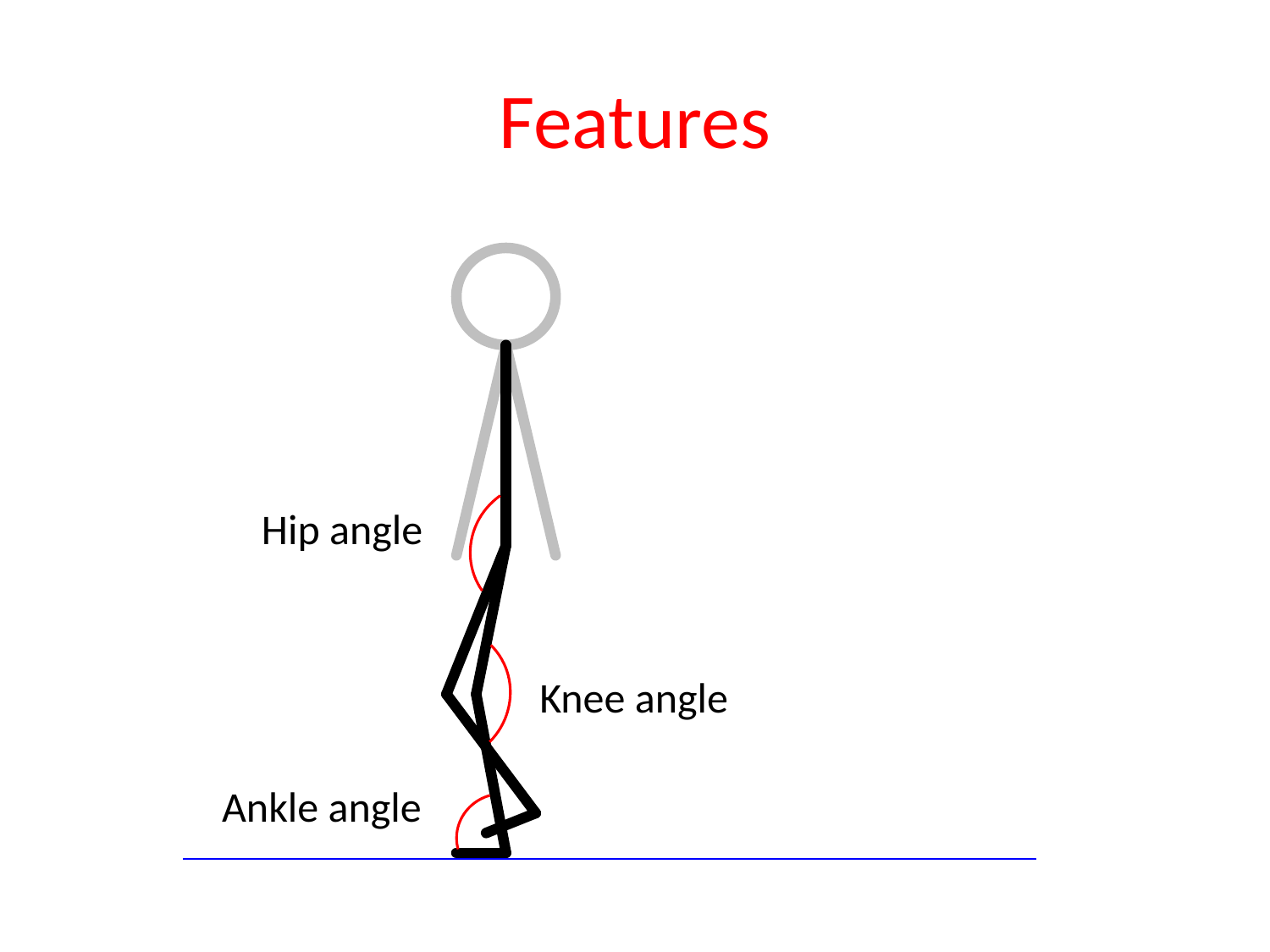

# Features

Hip angle

Knee angle
Ankle angle